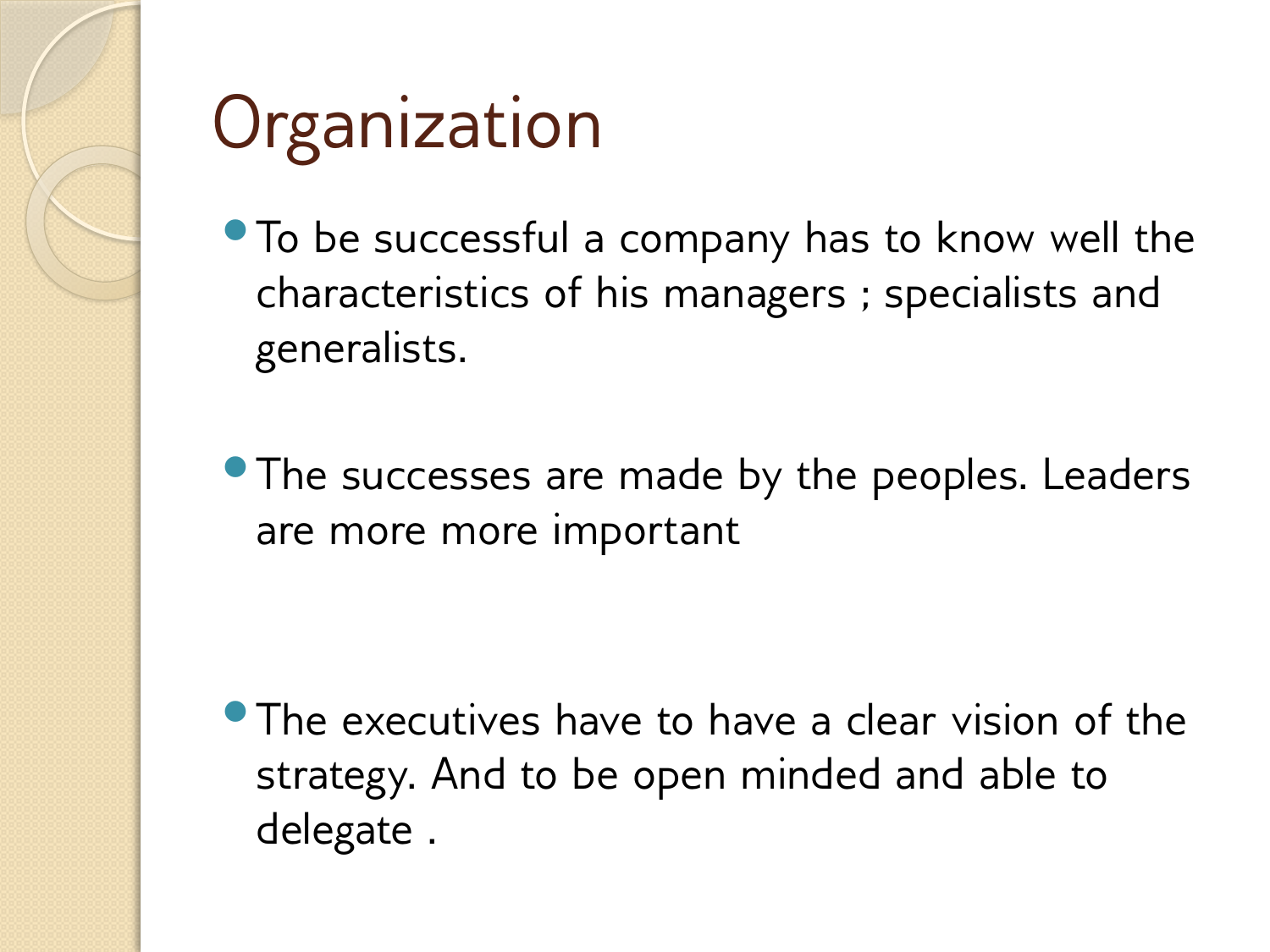

# Organization
To be successful a company has to know well the characteristics of his managers ; specialists and generalists.

The successes are made by the peoples. Leaders are more more important

The executives have to have a clear vision of the strategy. And to be open minded and able to delegate .